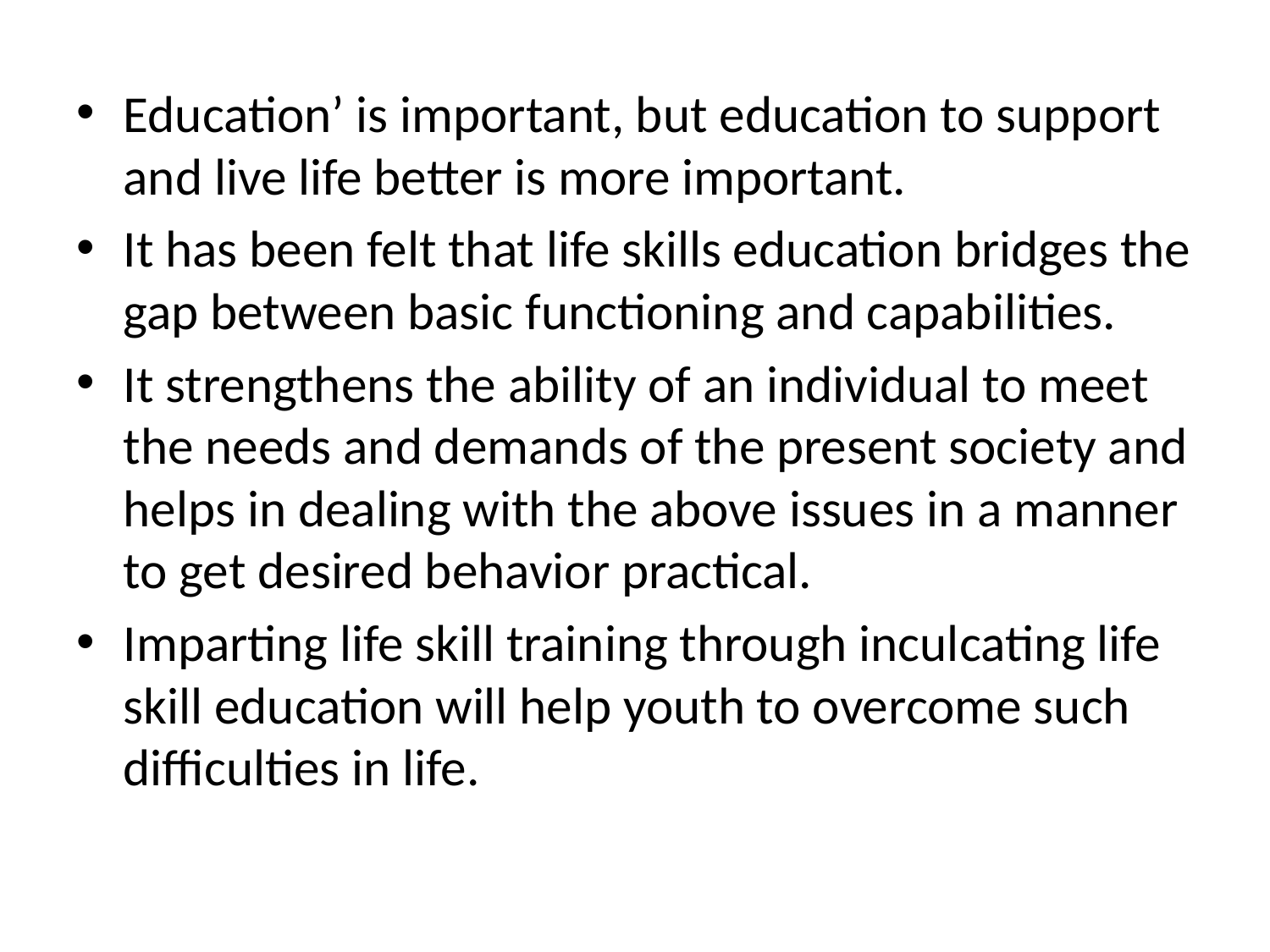

Education’ is important, but education to support and live life better is more important.
It has been felt that life skills education bridges the gap between basic functioning and capabilities.
It strengthens the ability of an individual to meet the needs and demands of the present society and helps in dealing with the above issues in a manner to get desired behavior practical.
Imparting life skill training through inculcating life skill education will help youth to overcome such difficulties in life.